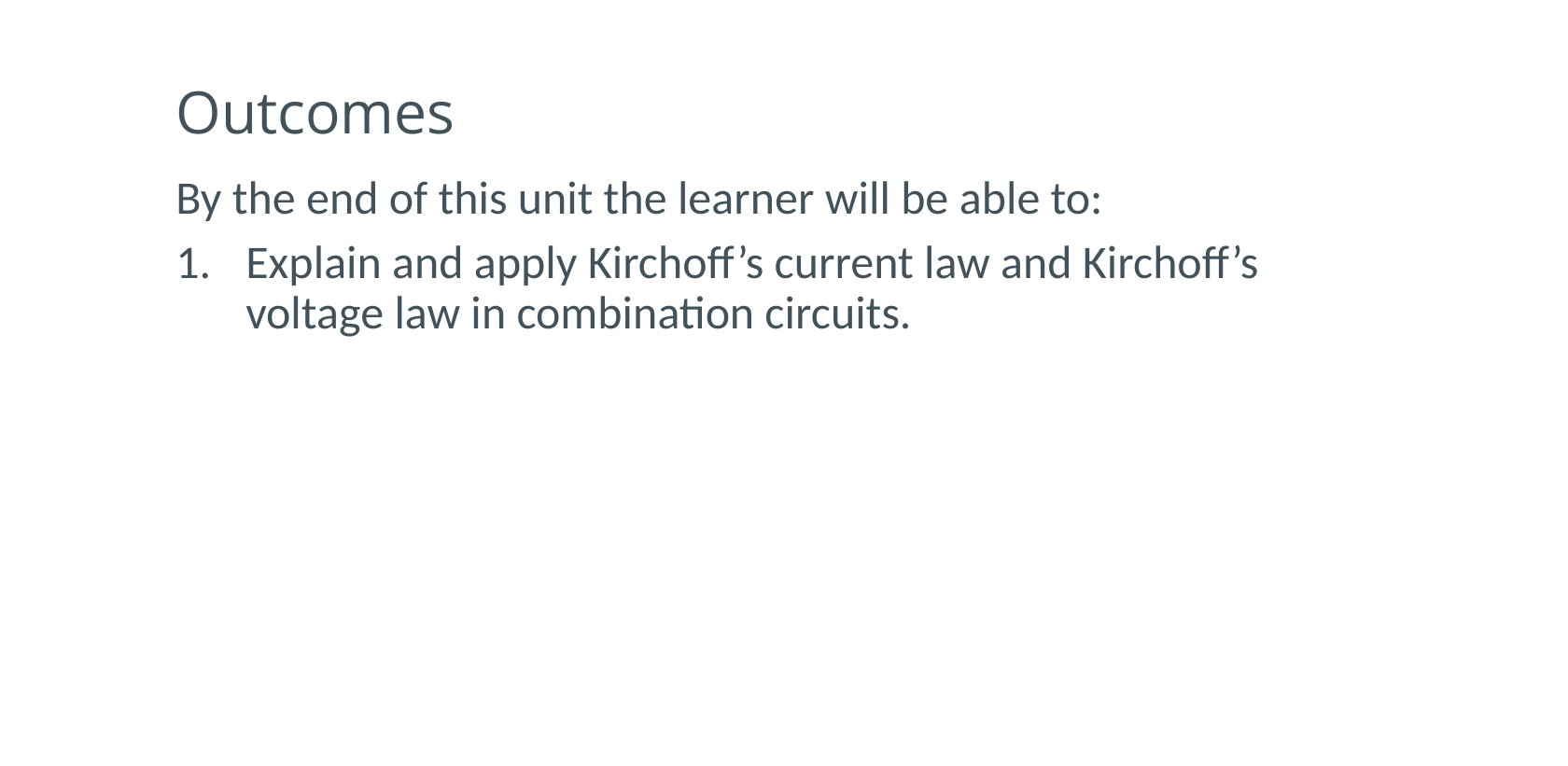

# Outcomes
By the end of this unit the learner will be able to:
Explain and apply Kirchoff’s current law and Kirchoff’s voltage law in combination circuits.